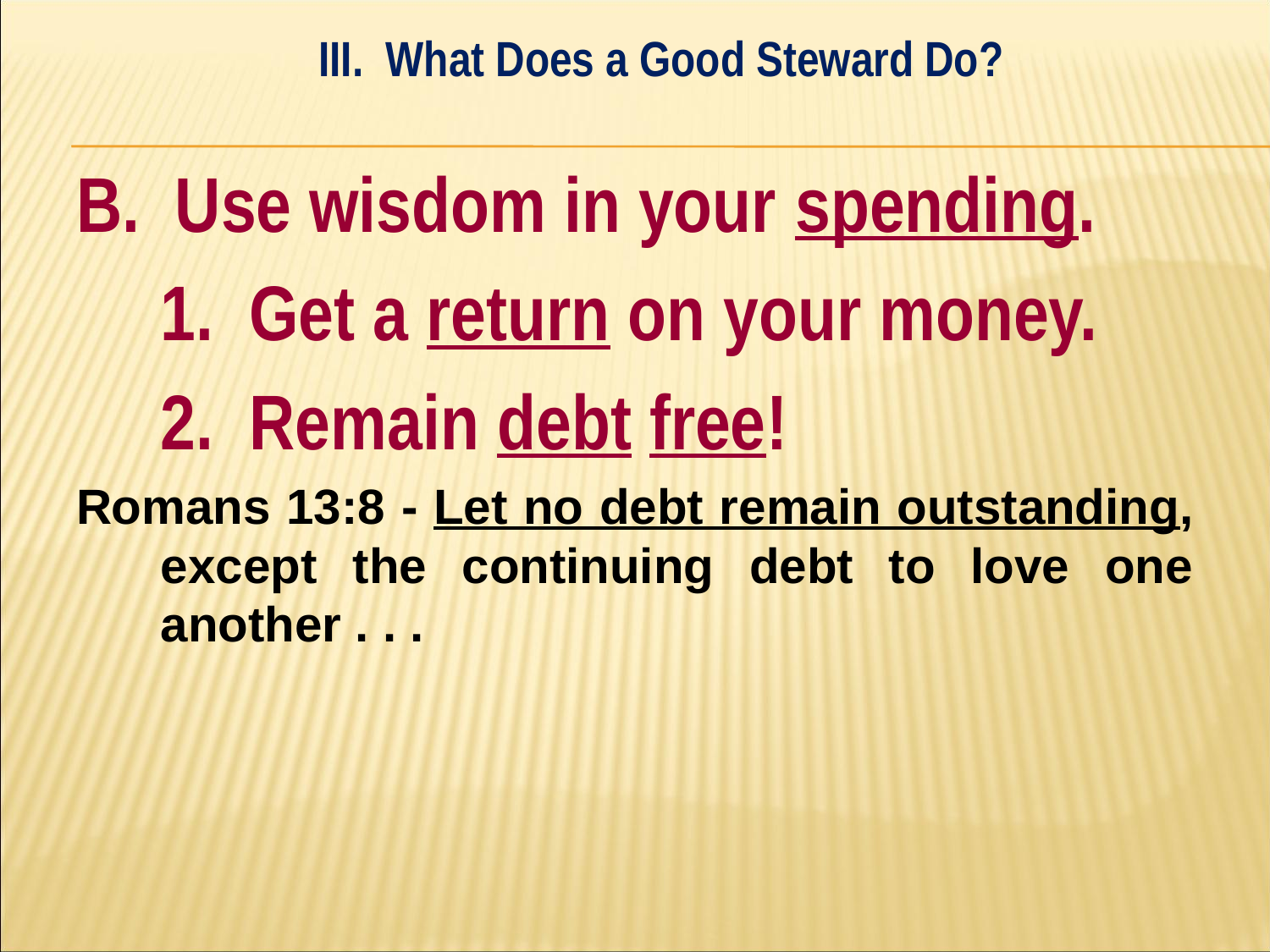

III.  What Does a Good Steward Do?
#
B.  Use wisdom in your spending.
	1.  Get a return on your money.
	2.  Remain debt free!
Romans 13:8 - Let no debt remain outstanding, except the continuing debt to love one another . . .